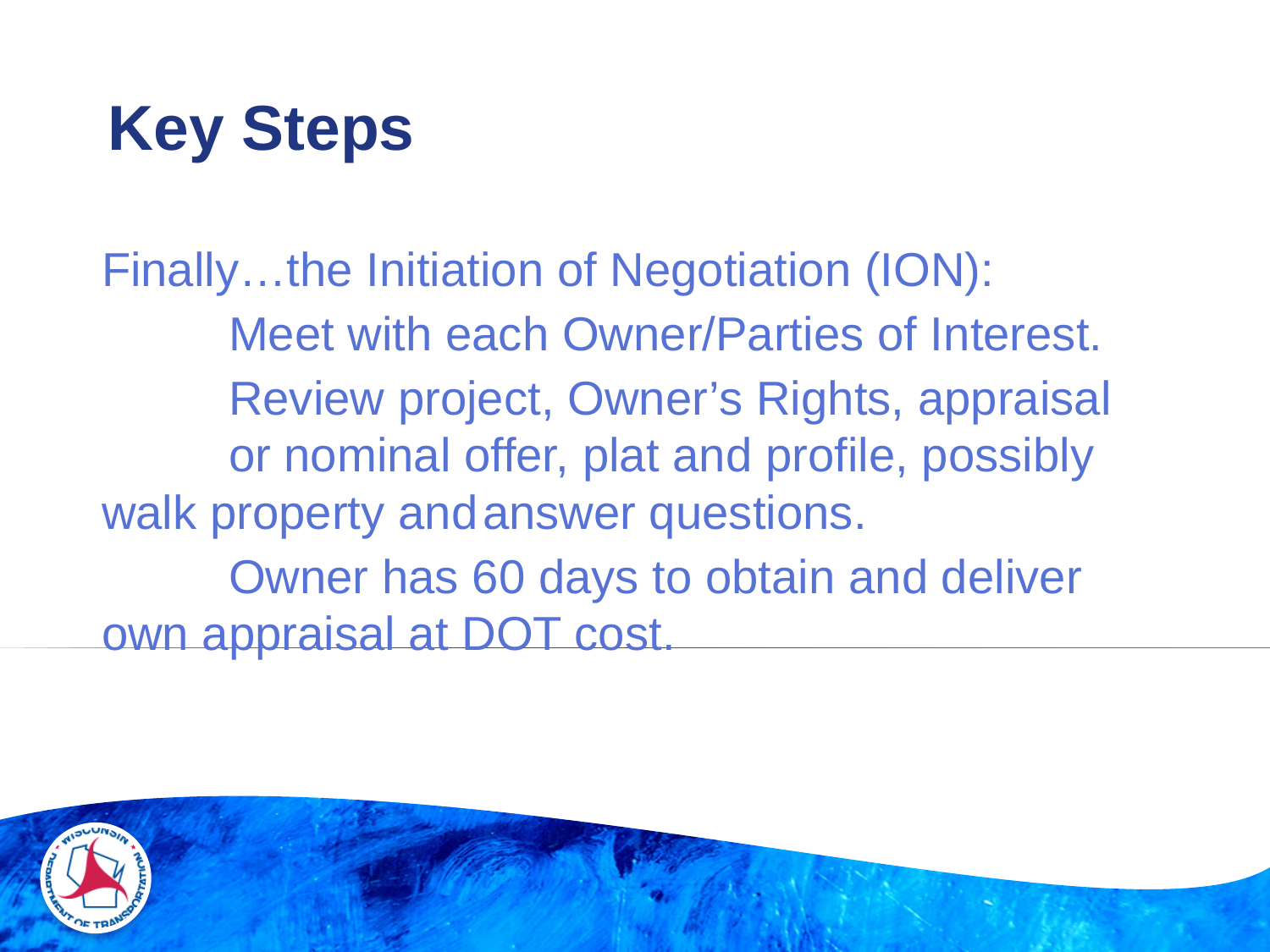

# Key Steps
Finally…the Initiation of Negotiation (ION):
	Meet with each Owner/Parties of Interest.
	Review project, Owner’s Rights, appraisal 	or nominal offer, plat and profile, possibly 	walk property and	answer questions.
	Owner has 60 days to obtain and deliver 	own appraisal at DOT cost.